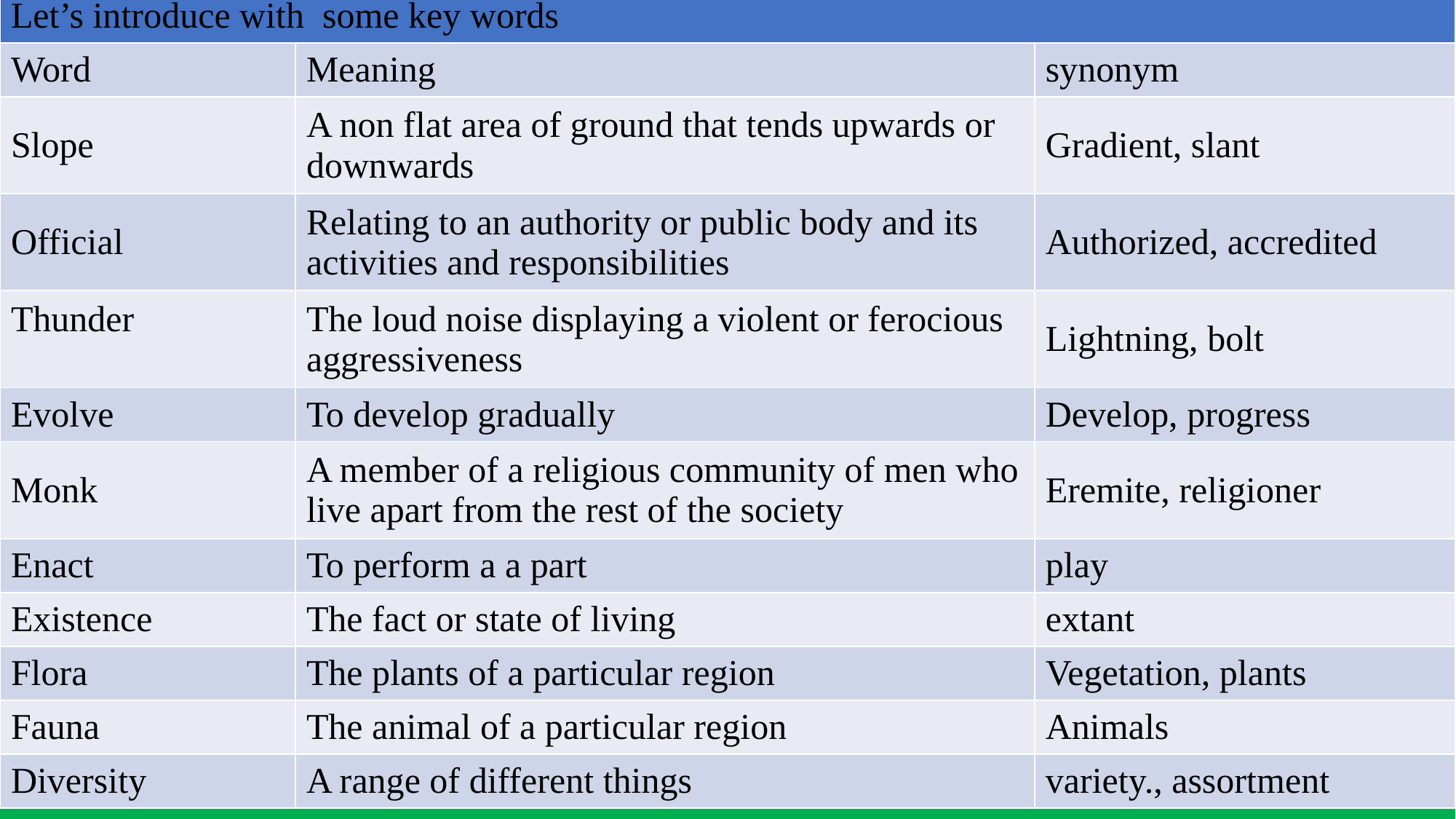

| Let’s introduce with some key words |  |  |
| --- | --- | --- |
| Word | Meaning | synonym |
| Slope | A non flat area of ground that tends upwards or downwards | Gradient, slant |
| Official | Relating to an authority or public body and its activities and responsibilities | Authorized, accredited |
| Thunder | The loud noise displaying a violent or ferocious aggressiveness | Lightning, bolt |
| Evolve | To develop gradually | Develop, progress |
| Monk | A member of a religious community of men who live apart from the rest of the society | Eremite, religioner |
| Enact | To perform a a part | play |
| Existence | The fact or state of living | extant |
| Flora | The plants of a particular region | Vegetation, plants |
| Fauna | The animal of a particular region | Animals |
| Diversity | A range of different things | variety., assortment |